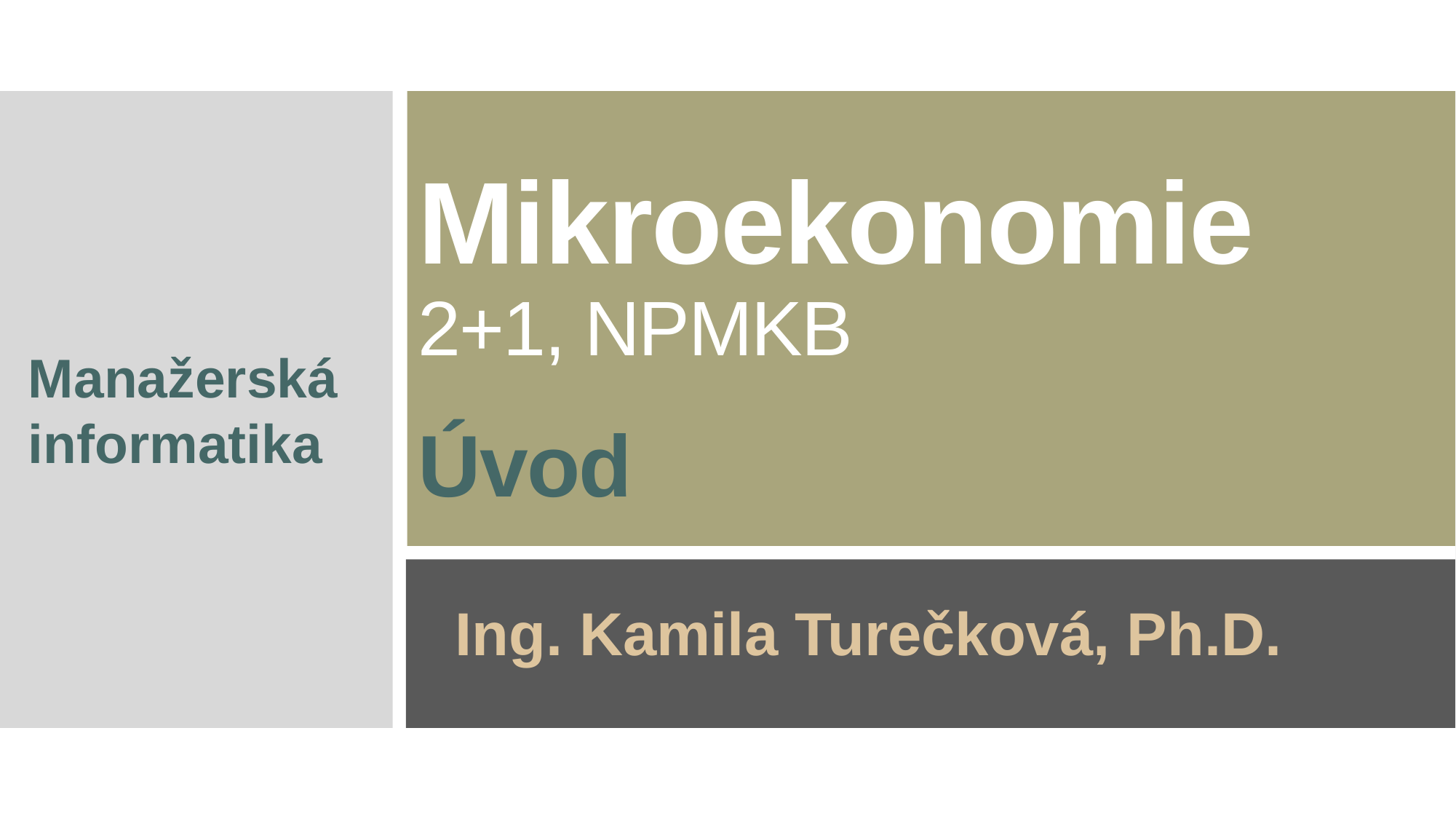

# Mikroekonomie 2+1, NPMKB Úvod
Manažerská informatika

Ing. Kamila Turečková, Ph.D.